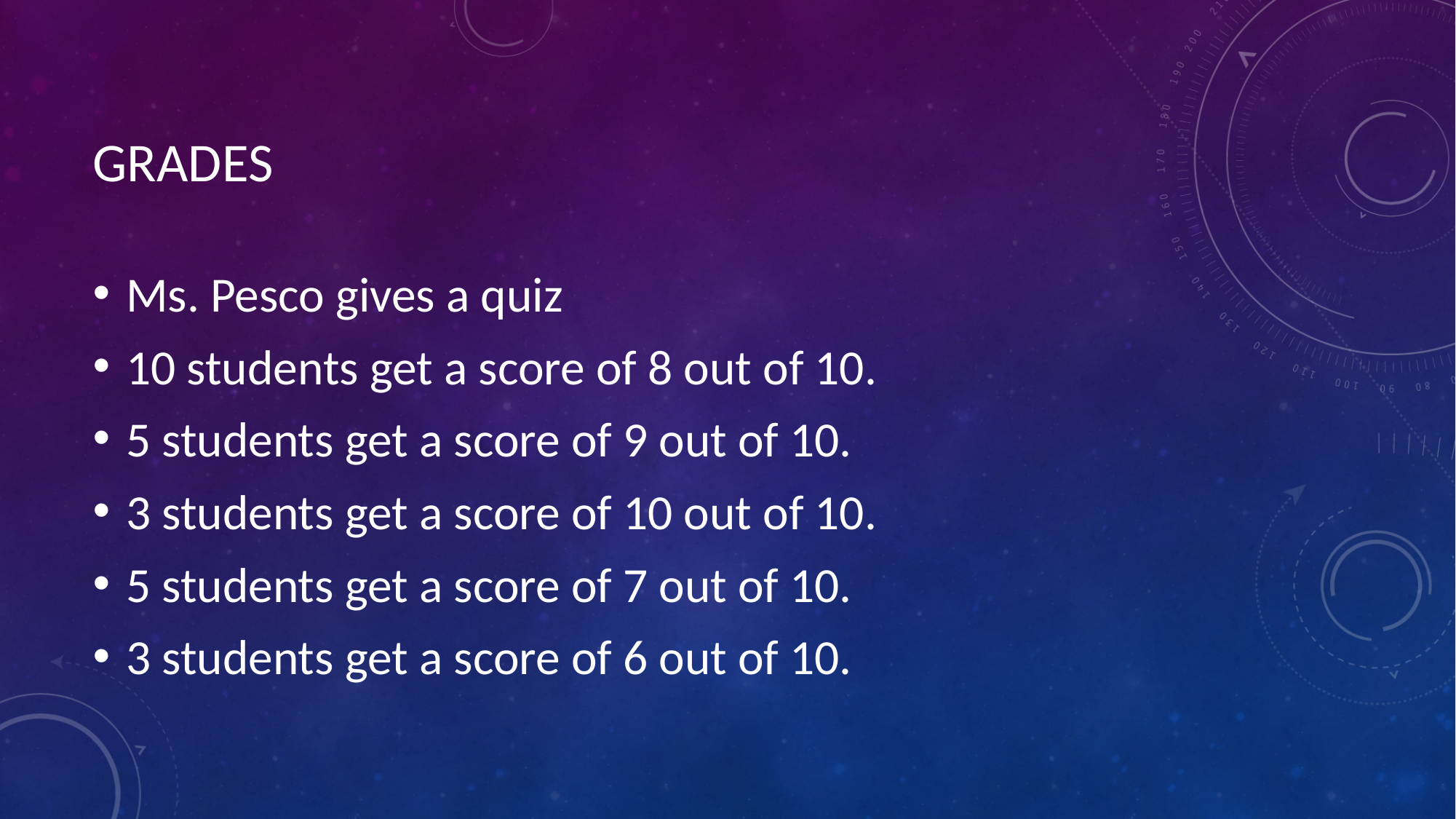

# Grades
Ms. Pesco gives a quiz
10 students get a score of 8 out of 10.
5 students get a score of 9 out of 10.
3 students get a score of 10 out of 10.
5 students get a score of 7 out of 10.
3 students get a score of 6 out of 10.